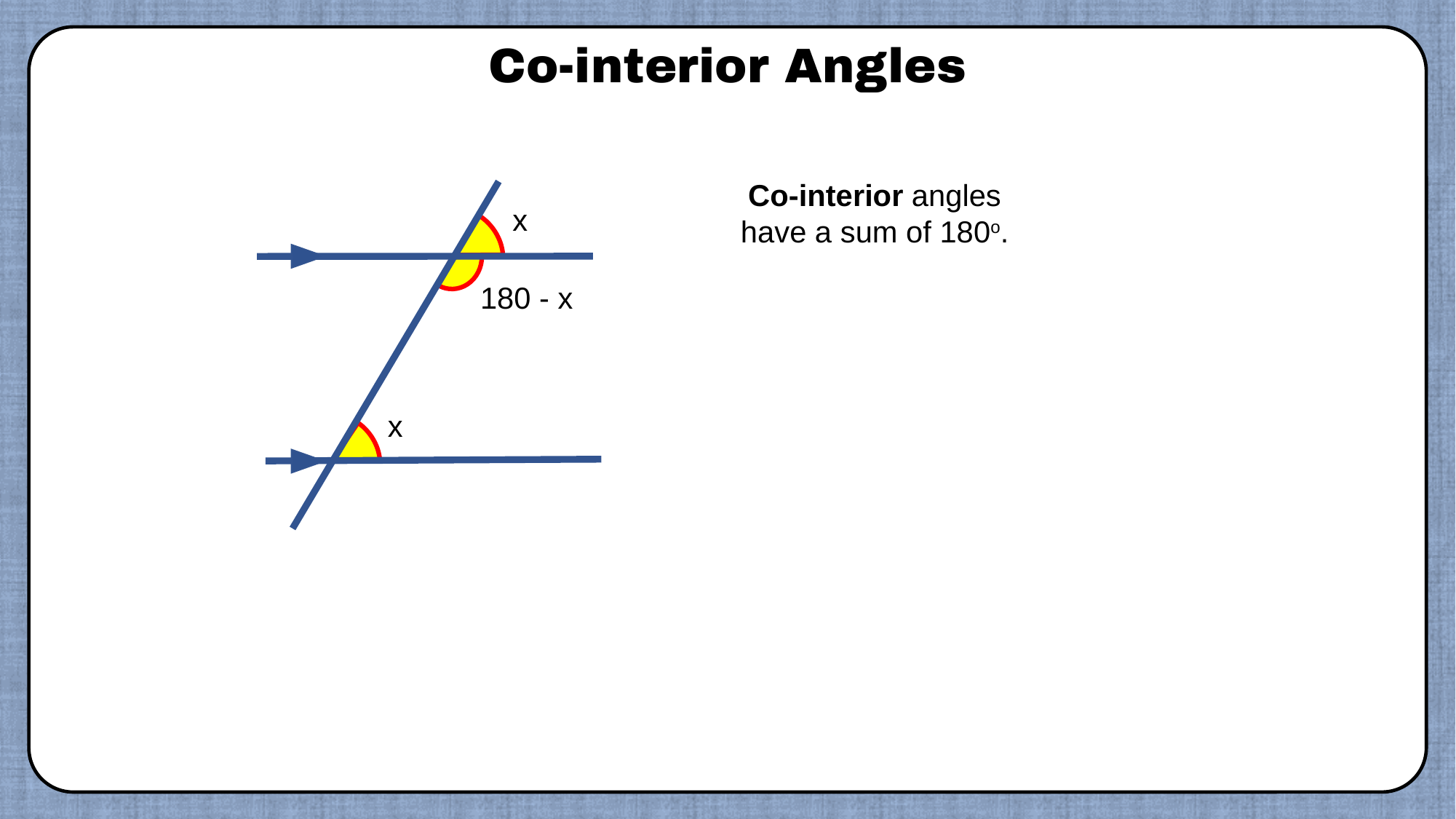

Co-interior Angles
Co-interior angles have a sum of 180o.
x

180 - x
x